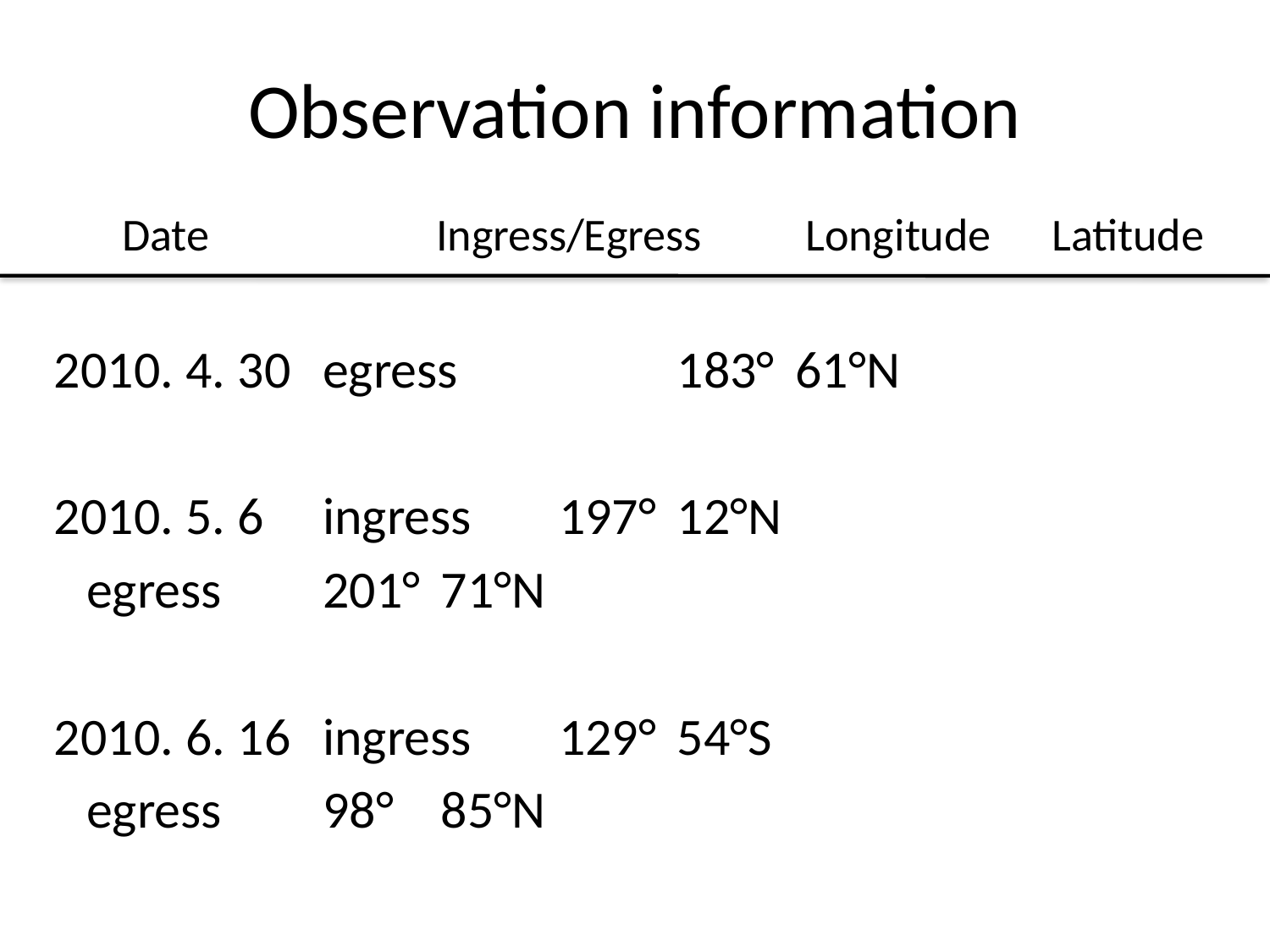

# Observation information
	   Date		           Ingress/Egress	 Longitude	  Latitude
 2010. 4. 30			egress	  		183°			61°N

 2010. 5. 6				ingress			197°			12°N
								egress			201°			71°N

 2010. 6. 16			ingress			129°			54°S
								egress			98°			85°N